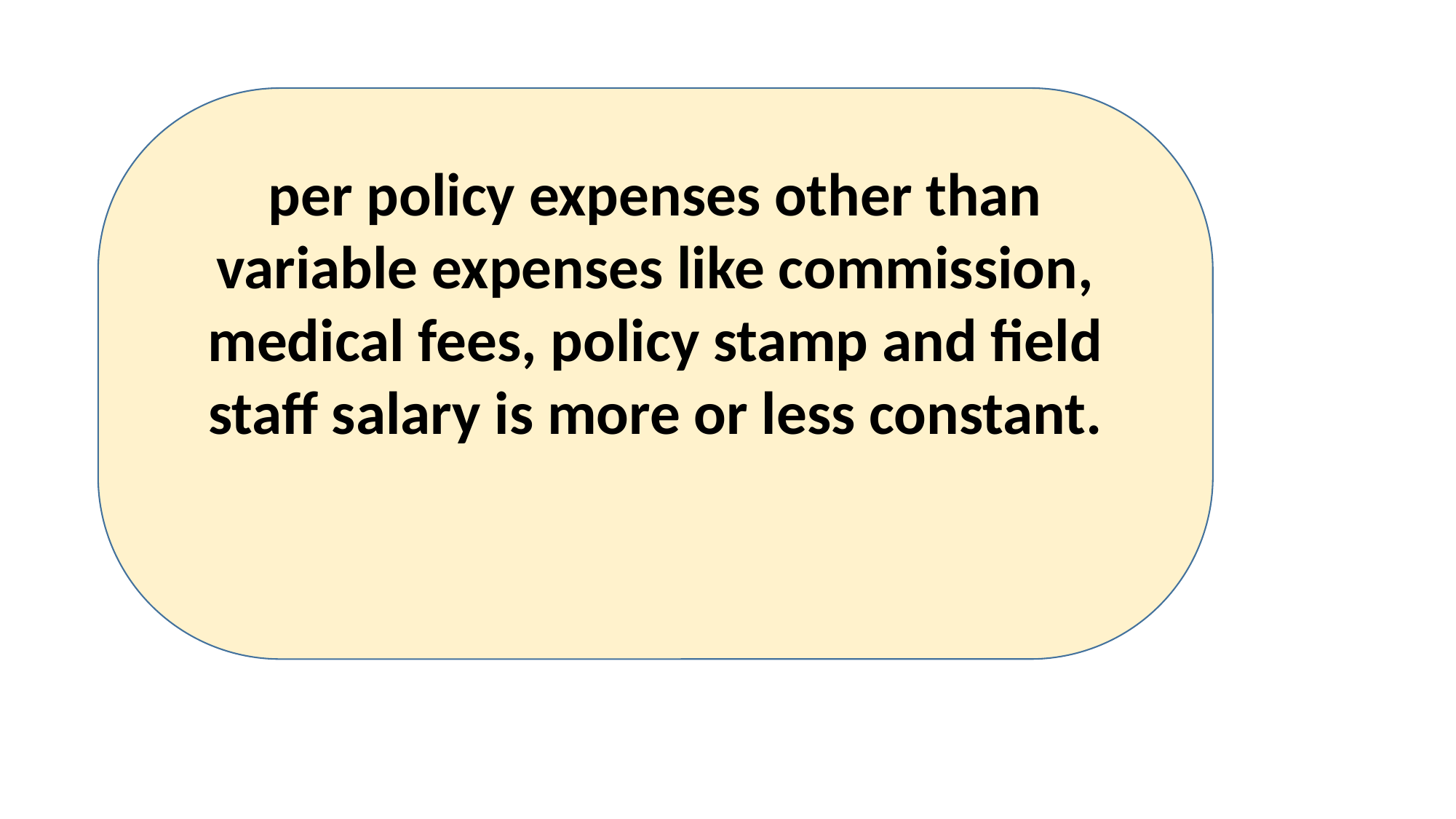

per policy expenses other than variable expenses like commission, medical fees, policy stamp and field staff salary is more or less constant.